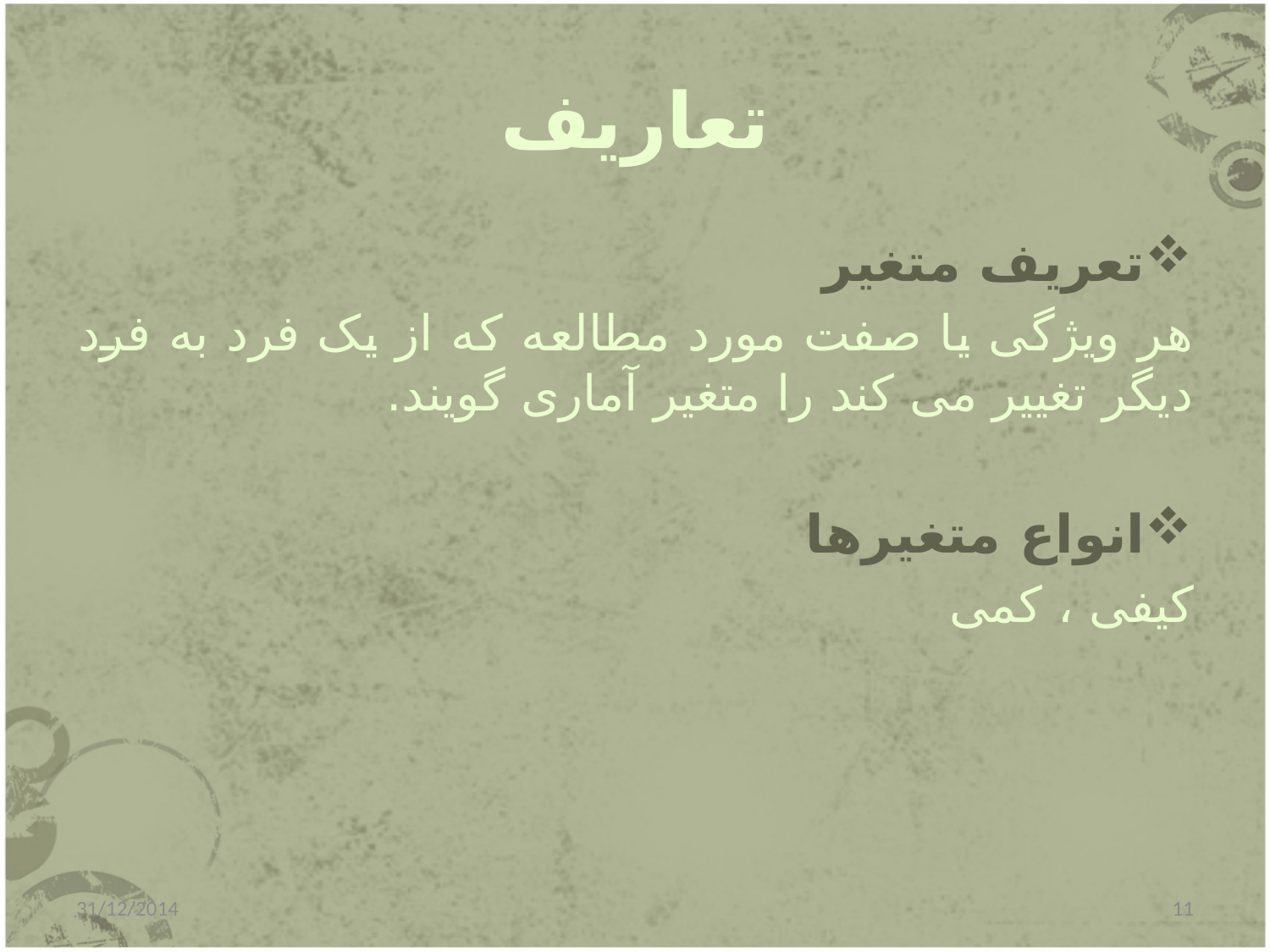

# تعاریف
تعریف متغیر
هر ویژگی یا صفت مورد مطالعه که از یک فرد به فرد دیگر تغییر می کند را متغیر آماری گویند.

انواع متغیرها
کیفی ، کمی
31/12/2014
11